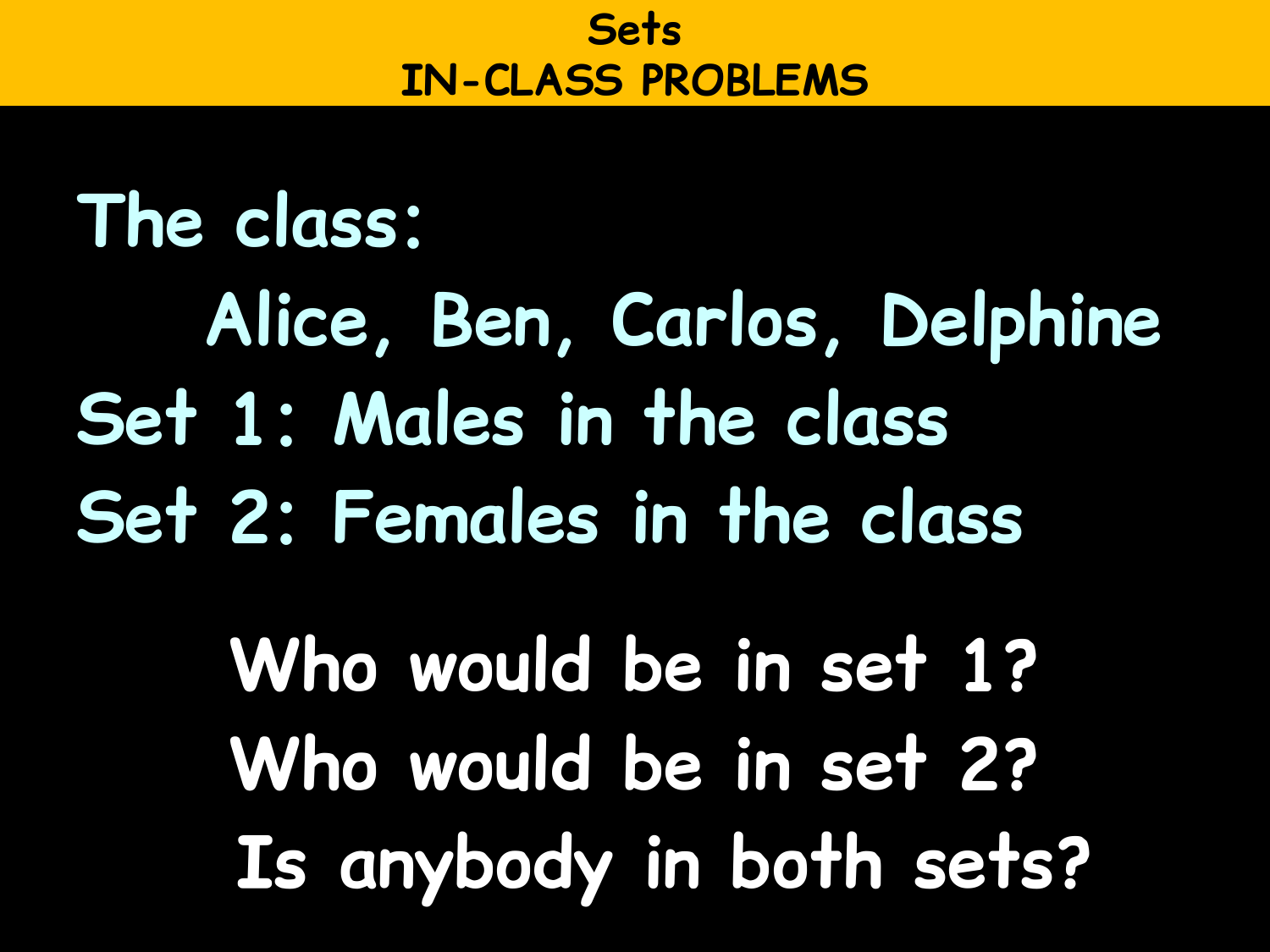

Sets
IN-CLASS PROBLEMS
The class:
	Alice, Ben, Carlos, Delphine
Set 1: Males in the class
Set 2: Females in the class

Who would be in set 1?
Who would be in set 2?
  Is anybody in both sets?